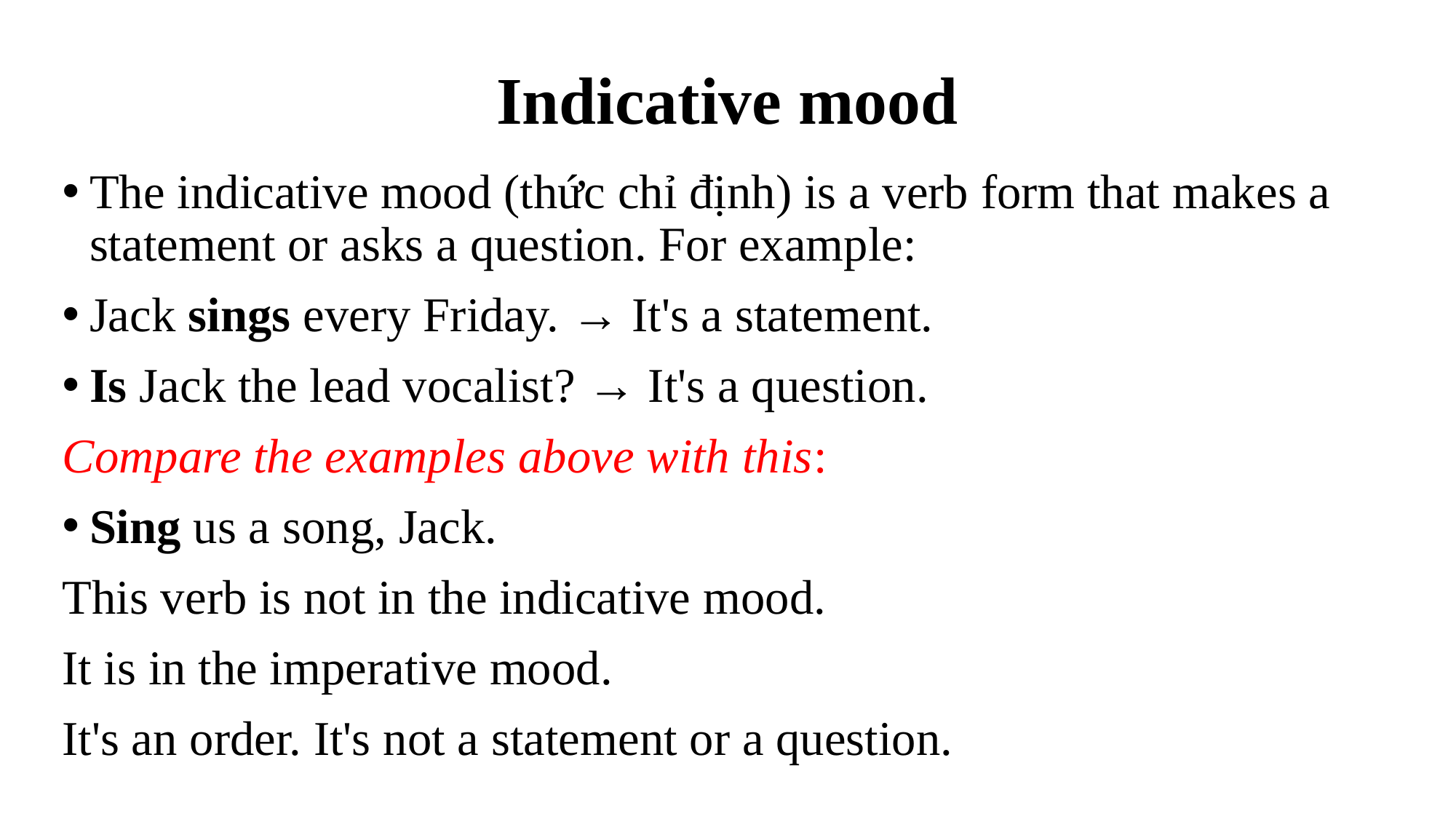

# Indicative mood
The indicative mood (thức chỉ định) is a verb form that makes a statement or asks a question. For example:
Jack sings every Friday. → It's a statement.
Is Jack the lead vocalist? → It's a question.
Compare the examples above with this:
Sing us a song, Jack.
This verb is not in the indicative mood.
It is in the imperative mood.
It's an order. It's not a statement or a question.